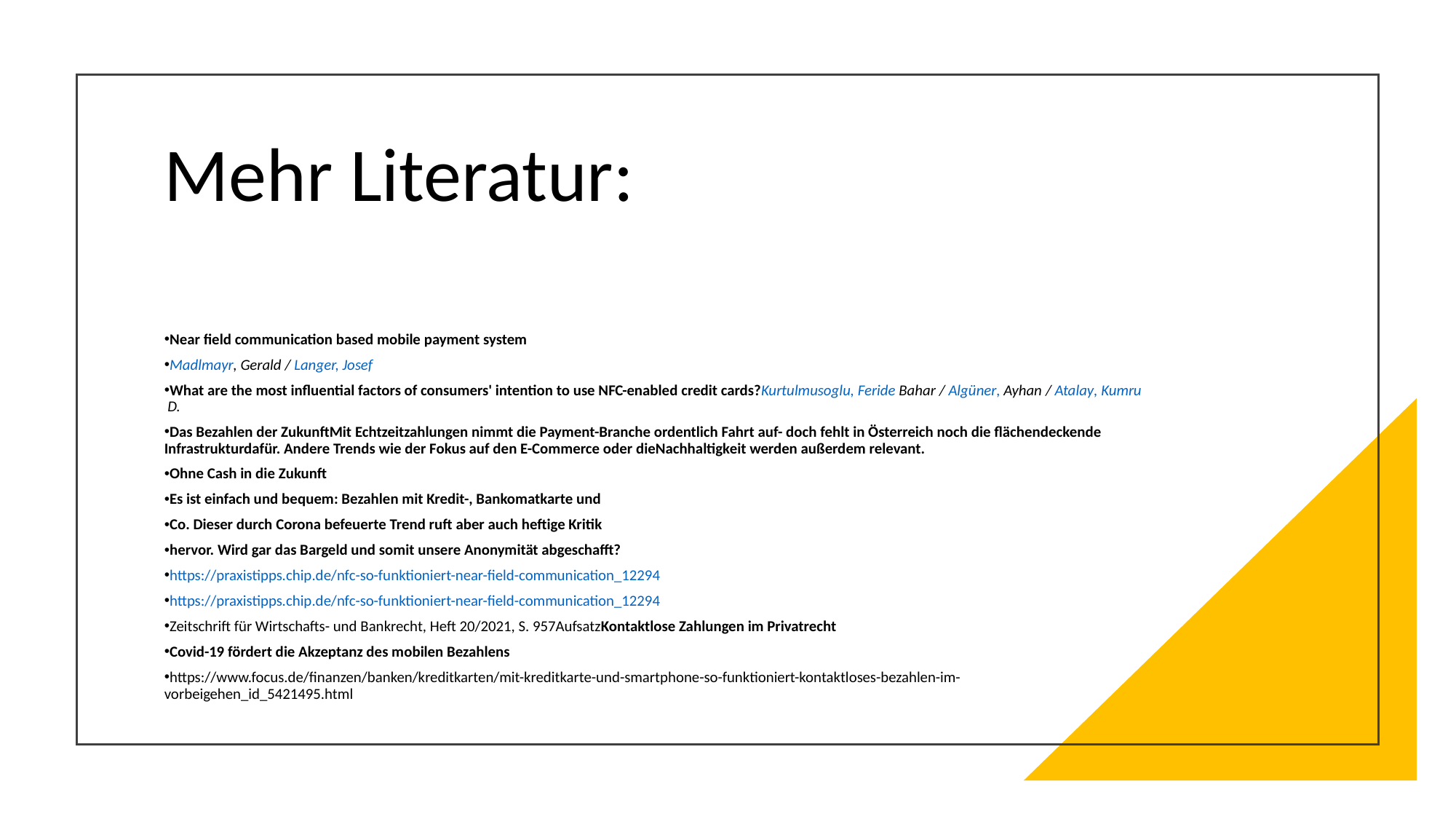

# Mehr Literatur:
Near field communication based mobile payment system
Madlmayr, Gerald / Langer, Josef
What are the most influential factors of consumers' intention to use NFC-enabled credit cards?Kurtulmusoglu, Feride Bahar / Algüner, Ayhan / Atalay, Kumru D.
Das Bezahlen der ZukunftMit Echtzeitzahlungen nimmt die Payment-Branche ordentlich Fahrt auf- doch fehlt in Österreich noch die flächendeckende Infrastrukturdafür. Andere Trends wie der Fokus auf den E-Commerce oder dieNachhaltigkeit werden außerdem relevant.
Ohne Cash in die Zukunft
Es ist einfach und bequem: Bezahlen mit Kredit-, Bankomatkarte und
Co. Dieser durch Corona befeuerte Trend ruft aber auch heftige Kritik
hervor. Wird gar das Bargeld und somit unsere Anonymität abgeschafft?
https://praxistipps.chip.de/nfc-so-funktioniert-near-field-communication_12294
https://praxistipps.chip.de/nfc-so-funktioniert-near-field-communication_12294
Zeitschrift für Wirtschafts- und Bankrecht, Heft 20/2021, S. 957AufsatzKontaktlose Zahlungen im Privatrecht
Covid-19 fördert die Akzeptanz des mobilen Bezahlens
https://www.focus.de/finanzen/banken/kreditkarten/mit-kreditkarte-und-smartphone-so-funktioniert-kontaktloses-bezahlen-im-vorbeigehen_id_5421495.html